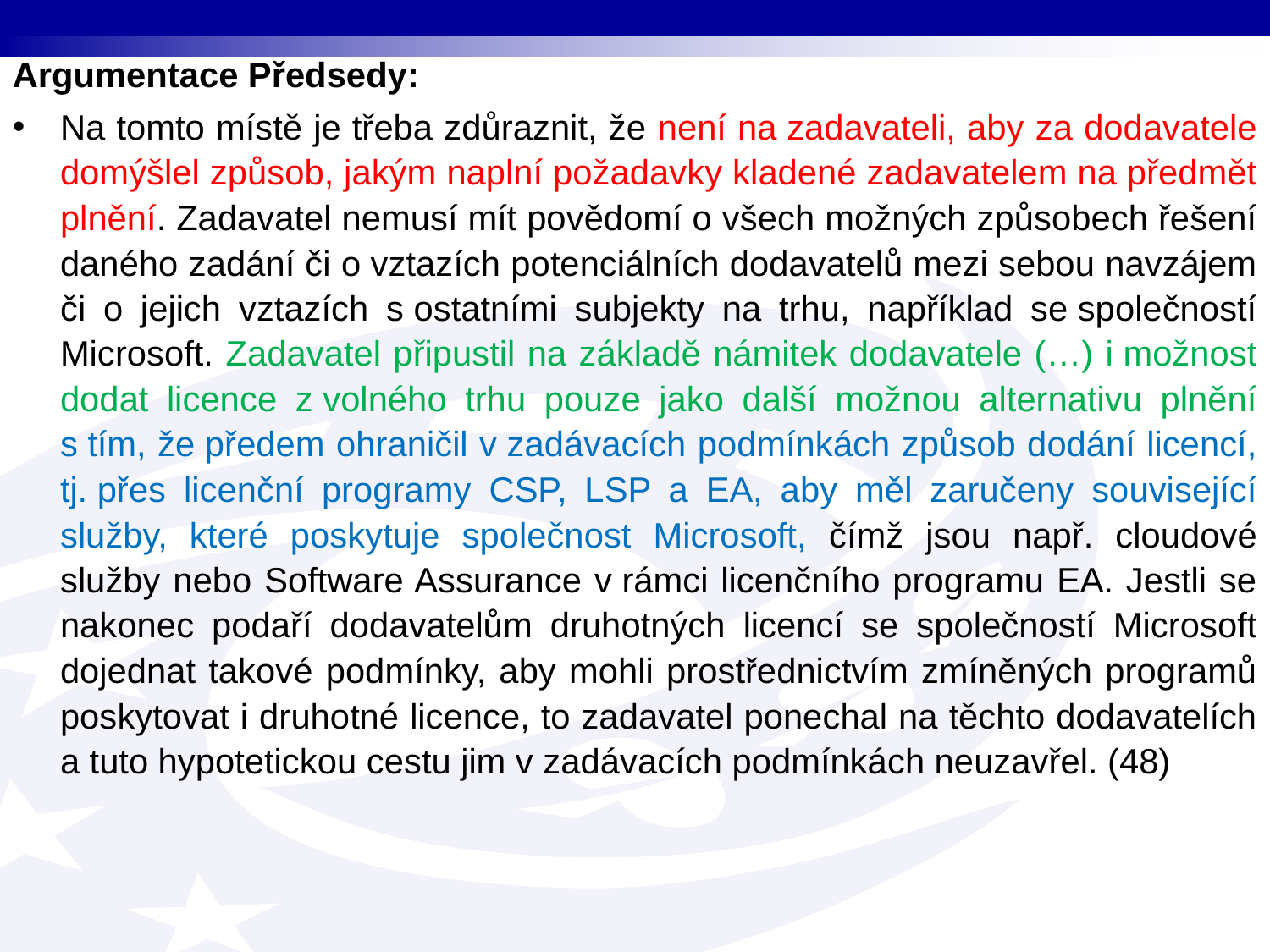

Argumentace Předsedy:
Na tomto místě je třeba zdůraznit, že není na zadavateli, aby za dodavatele domýšlel způsob, jakým naplní požadavky kladené zadavatelem na předmět plnění. Zadavatel nemusí mít povědomí o všech možných způsobech řešení daného zadání či o vztazích potenciálních dodavatelů mezi sebou navzájem či o jejich vztazích s ostatními subjekty na trhu, například se společností Microsoft. Zadavatel připustil na základě námitek dodavatele (…) i možnost dodat licence z volného trhu pouze jako další možnou alternativu plnění s tím, že předem ohraničil v zadávacích podmínkách způsob dodání licencí, tj. přes licenční programy CSP, LSP a EA, aby měl zaručeny související služby, které poskytuje společnost Microsoft, čímž jsou např. cloudové služby nebo Software Assurance v rámci licenčního programu EA. Jestli se nakonec podaří dodavatelům druhotných licencí se společností Microsoft dojednat takové podmínky, aby mohli prostřednictvím zmíněných programů poskytovat i druhotné licence, to zadavatel ponechal na těchto dodavatelích a tuto hypotetickou cestu jim v zadávacích podmínkách neuzavřel. (48)